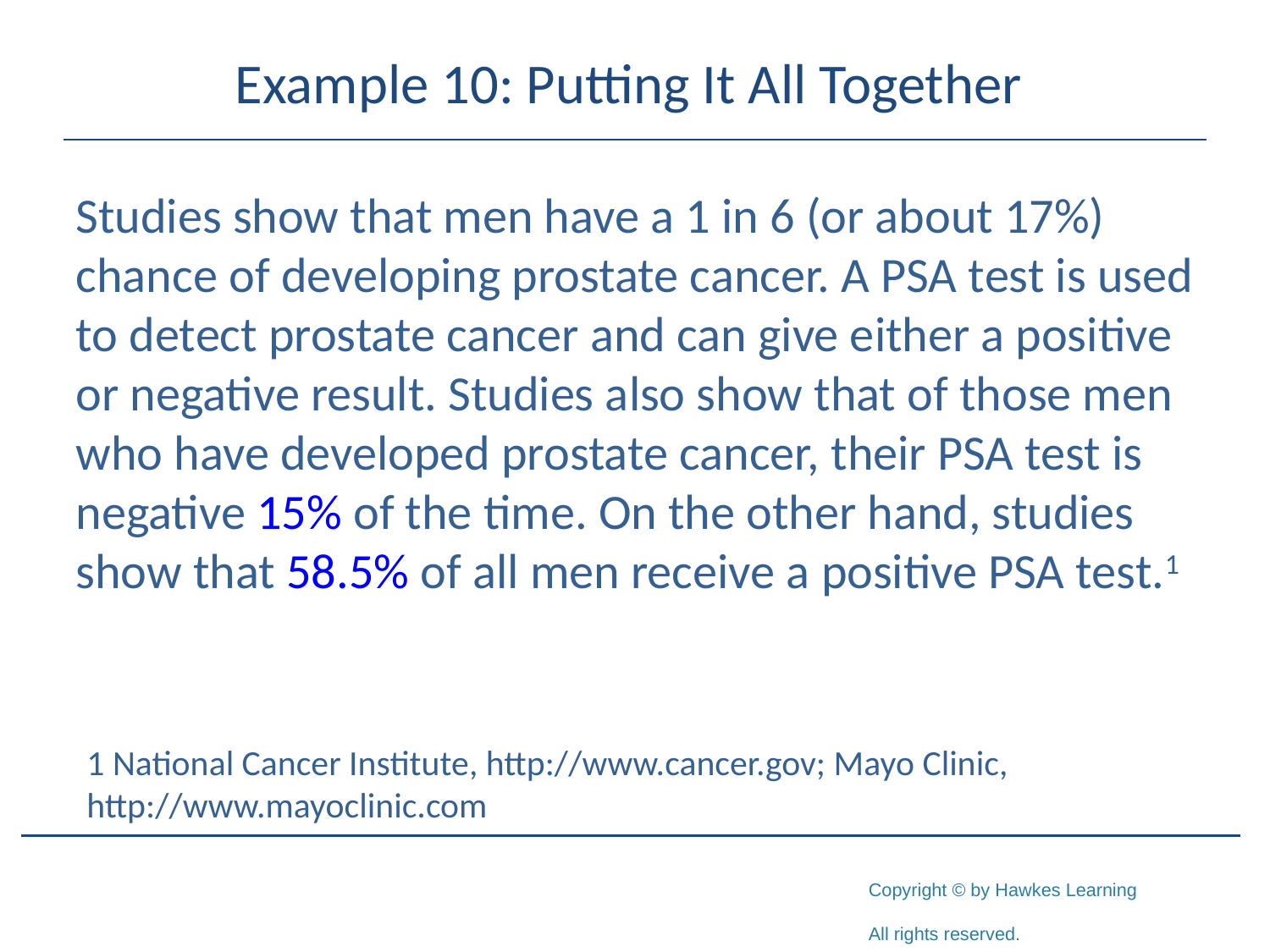

# Example 10: Putting It All Together
Studies show that men have a 1 in 6 (or about 17%) chance of developing prostate cancer. A PSA test is used to detect prostate cancer and can give either a positive or negative result. Studies also show that of those men who have developed prostate cancer, their PSA test is negative 15% of the time. On the other hand, studies show that 58.5% of all men receive a positive PSA test.1
1 National Cancer Institute, http://www.cancer.gov; Mayo Clinic, http://www.mayoclinic.com